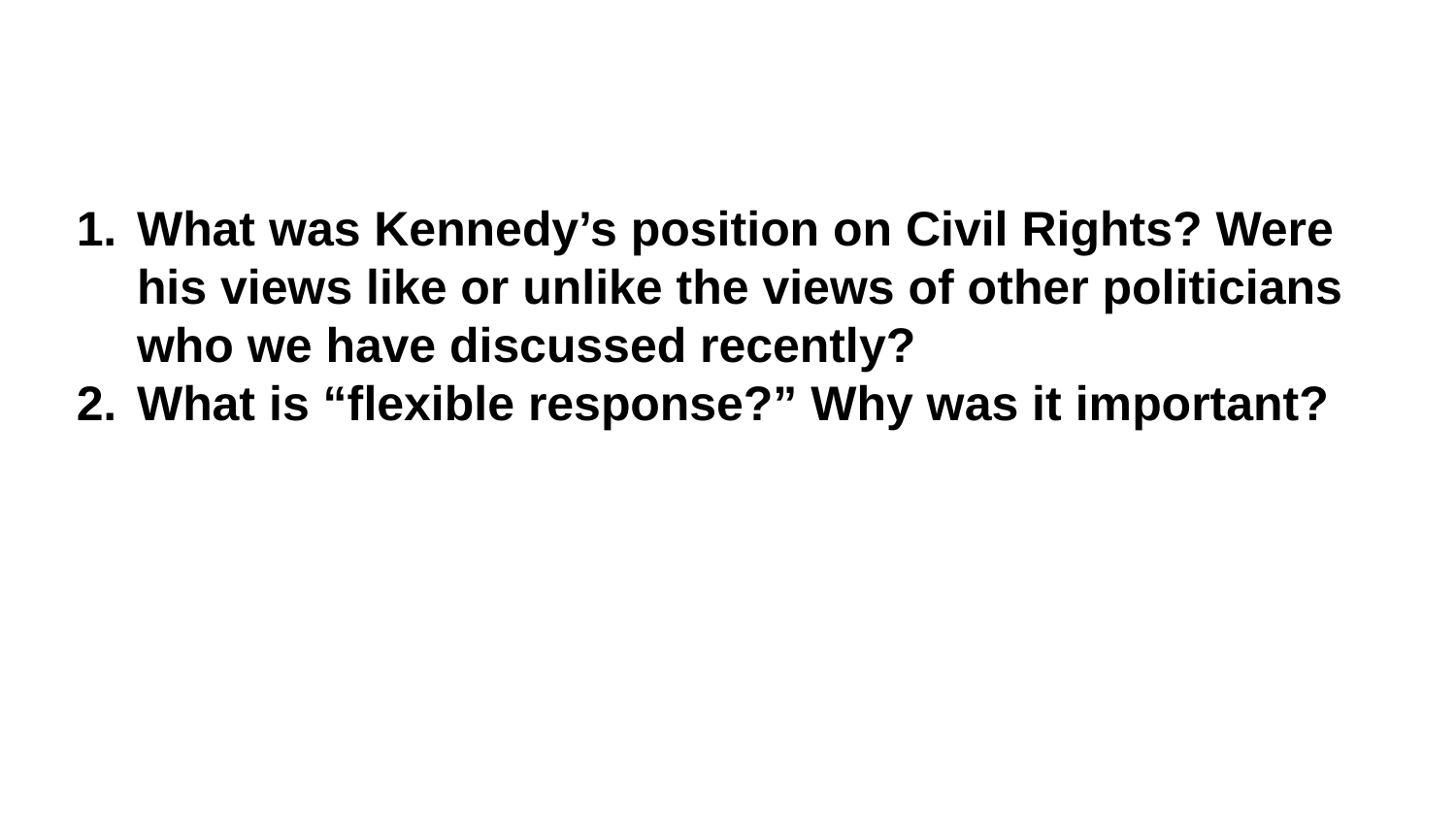

What was Kennedy’s position on Civil Rights? Were his views like or unlike the views of other politicians who we have discussed recently?
What is “flexible response?” Why was it important?